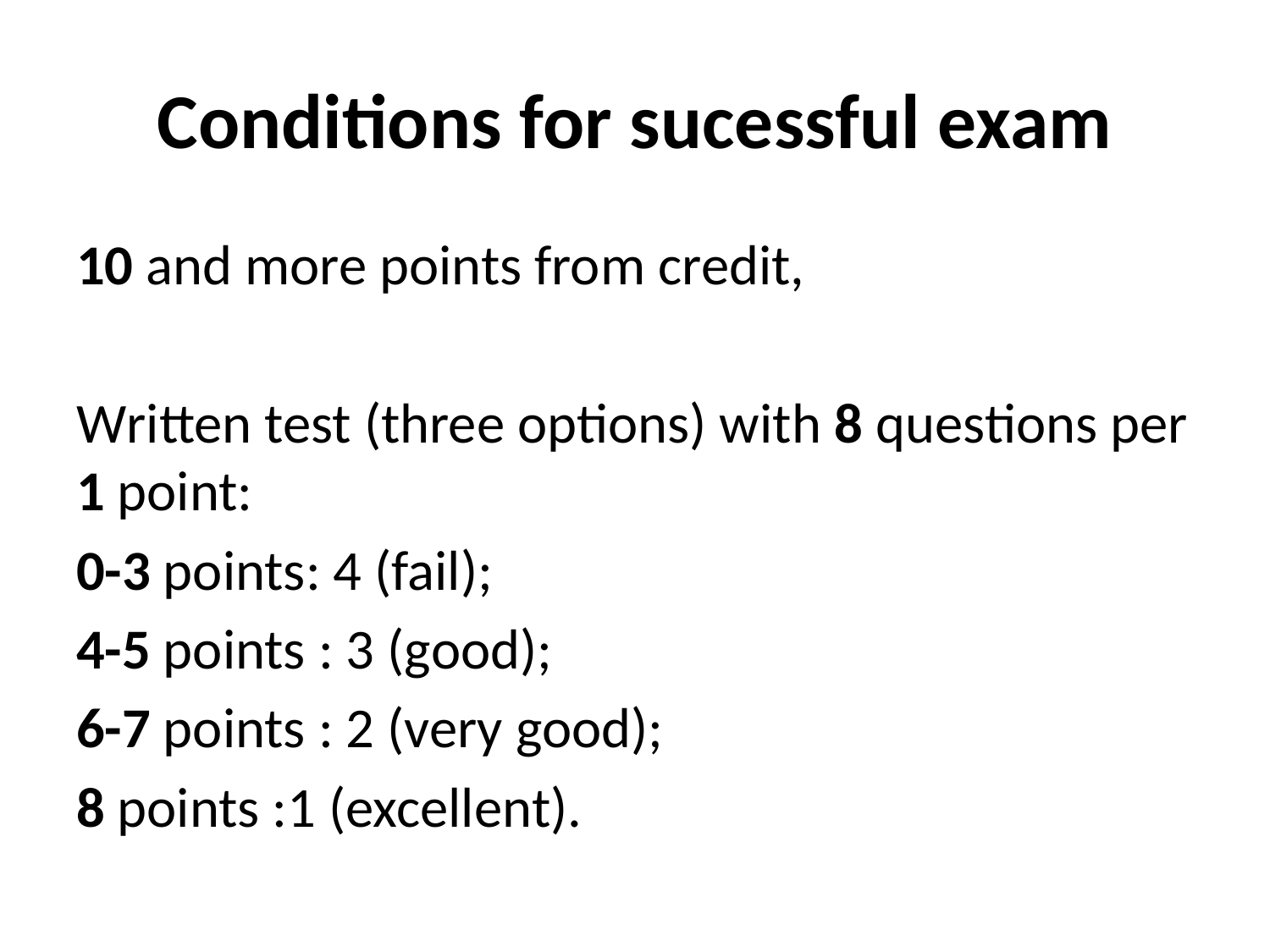

# Conditions for sucessful exam
10 and more points from credit,

Written test (three options) with 8 questions per 1 point:
0-3 points: 4 (fail);
4-5 points : 3 (good);
6-7 points : 2 (very good);
8 points :1 (excellent).